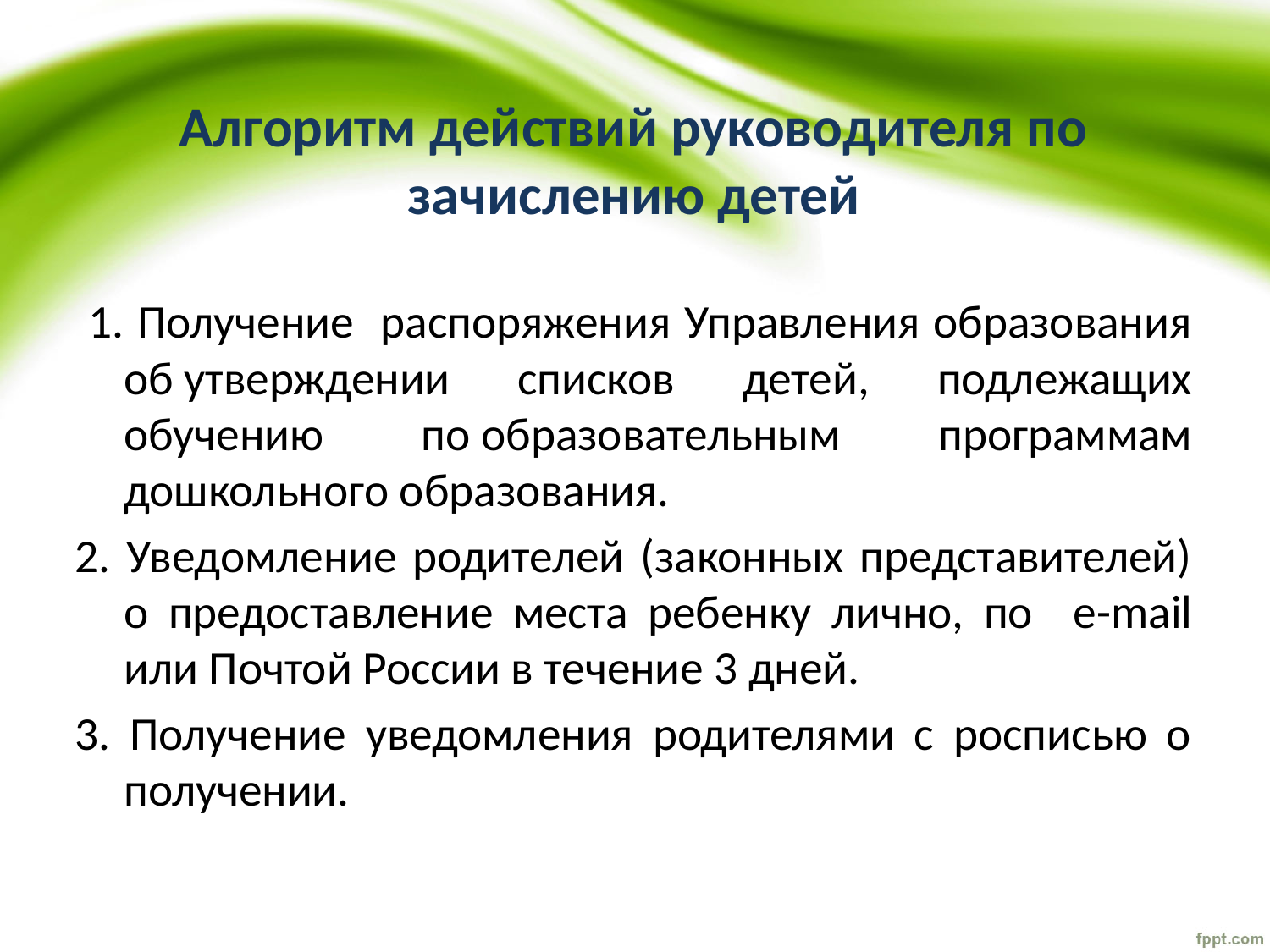

# Алгоритм действий руководителя по зачислению детей
 1. Получение  распоряжения Управления образования об утверждении списков детей, подлежащих обучению по образовательным программам дошкольного образования.
2. Уведомление родителей (законных представителей) о предоставление места ребенку лично, по  e-mail или Почтой России в течение 3 дней.
3. Получение уведомления родителями с росписью о получении.